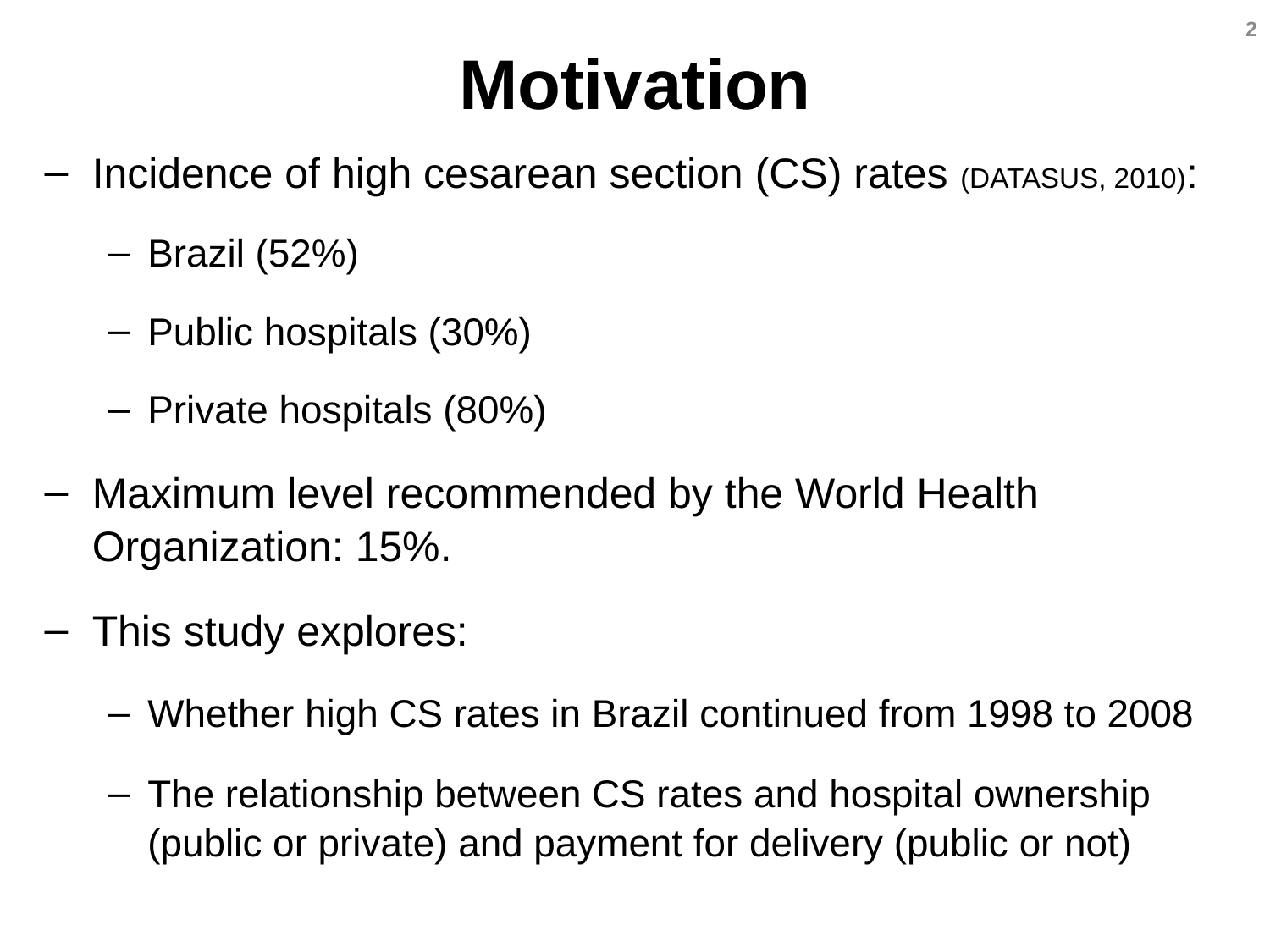

2
# Motivation
Incidence of high cesarean section (CS) rates (DATASUS, 2010):
Brazil (52%)
Public hospitals (30%)
Private hospitals (80%)
Maximum level recommended by the World Health Organization: 15%.
This study explores:
Whether high CS rates in Brazil continued from 1998 to 2008
The relationship between CS rates and hospital ownership (public or private) and payment for delivery (public or not)